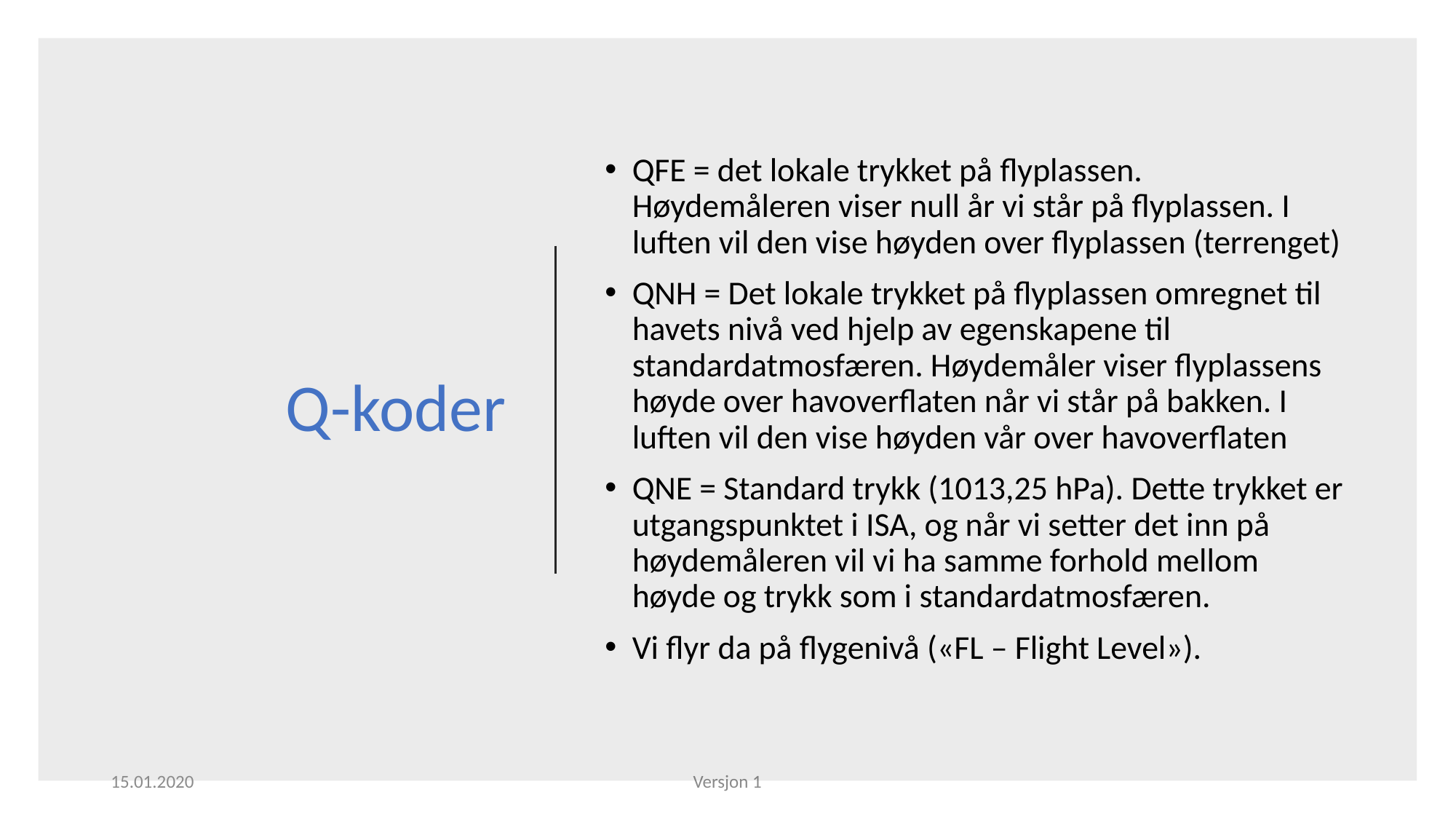

# Q-koder
QFE = det lokale trykket på flyplassen. Høydemåleren viser null år vi står på flyplassen. I luften vil den vise høyden over flyplassen (terrenget)
QNH = Det lokale trykket på flyplassen omregnet til havets nivå ved hjelp av egenskapene til standardatmosfæren. Høydemåler viser flyplassens høyde over havoverflaten når vi står på bakken. I luften vil den vise høyden vår over havoverflaten
QNE = Standard trykk (1013,25 hPa). Dette trykket er utgangspunktet i ISA, og når vi setter det inn på høydemåleren vil vi ha samme forhold mellom høyde og trykk som i standardatmosfæren.
Vi flyr da på flygenivå («FL – Flight Level»).
15.01.2020
Versjon 1